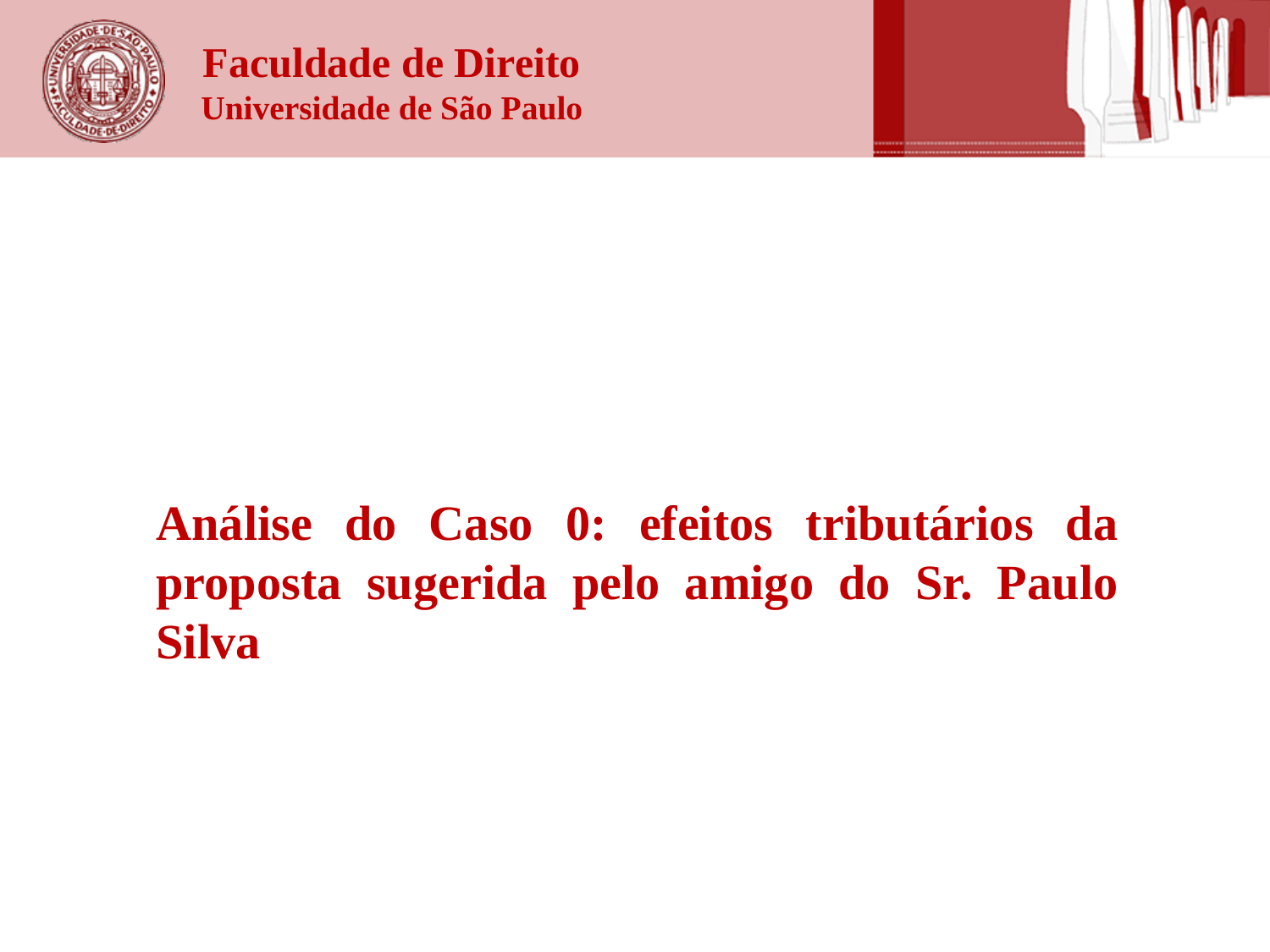

Análise do Caso 0: efeitos tributários da proposta sugerida pelo amigo do Sr. Paulo Silva